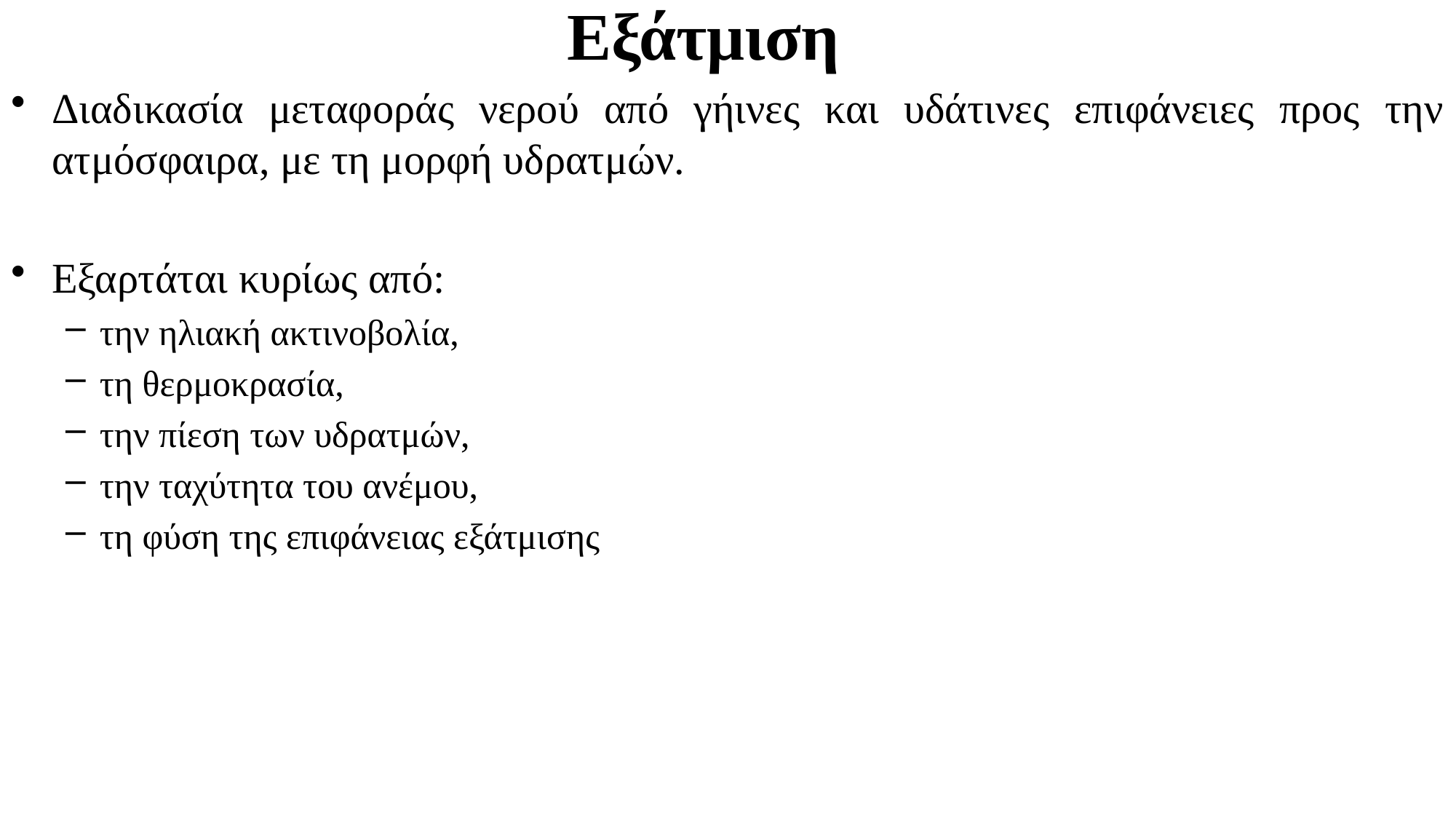

Εξάτμιση
Διαδικασία μεταφοράς νερού από γήινες και υδάτινες επιφάνειες προς την ατμόσφαιρα, με τη μορφή υδρατμών.

Εξαρτάται κυρίως από:
την ηλιακή ακτινοβολία,
τη θερμοκρασία,
την πίεση των υδρατμών,
την ταχύτητα του ανέμου,
τη φύση της επιφάνειας εξάτμισης